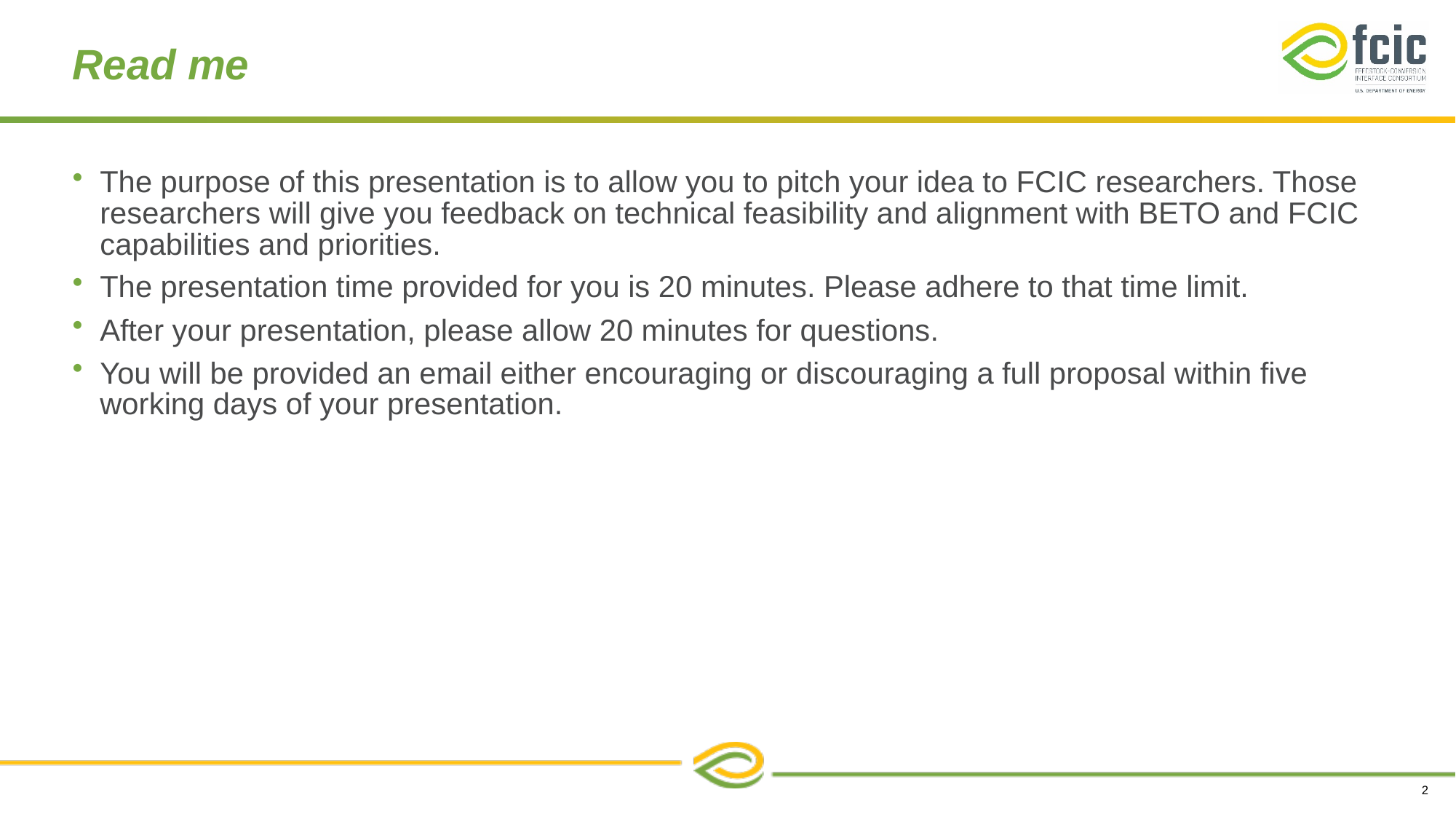

# Read me
The purpose of this presentation is to allow you to pitch your idea to FCIC researchers. Those researchers will give you feedback on technical feasibility and alignment with BETO and FCIC capabilities and priorities.
The presentation time provided for you is 20 minutes. Please adhere to that time limit.
After your presentation, please allow 20 minutes for questions.
You will be provided an email either encouraging or discouraging a full proposal within five working days of your presentation.
2